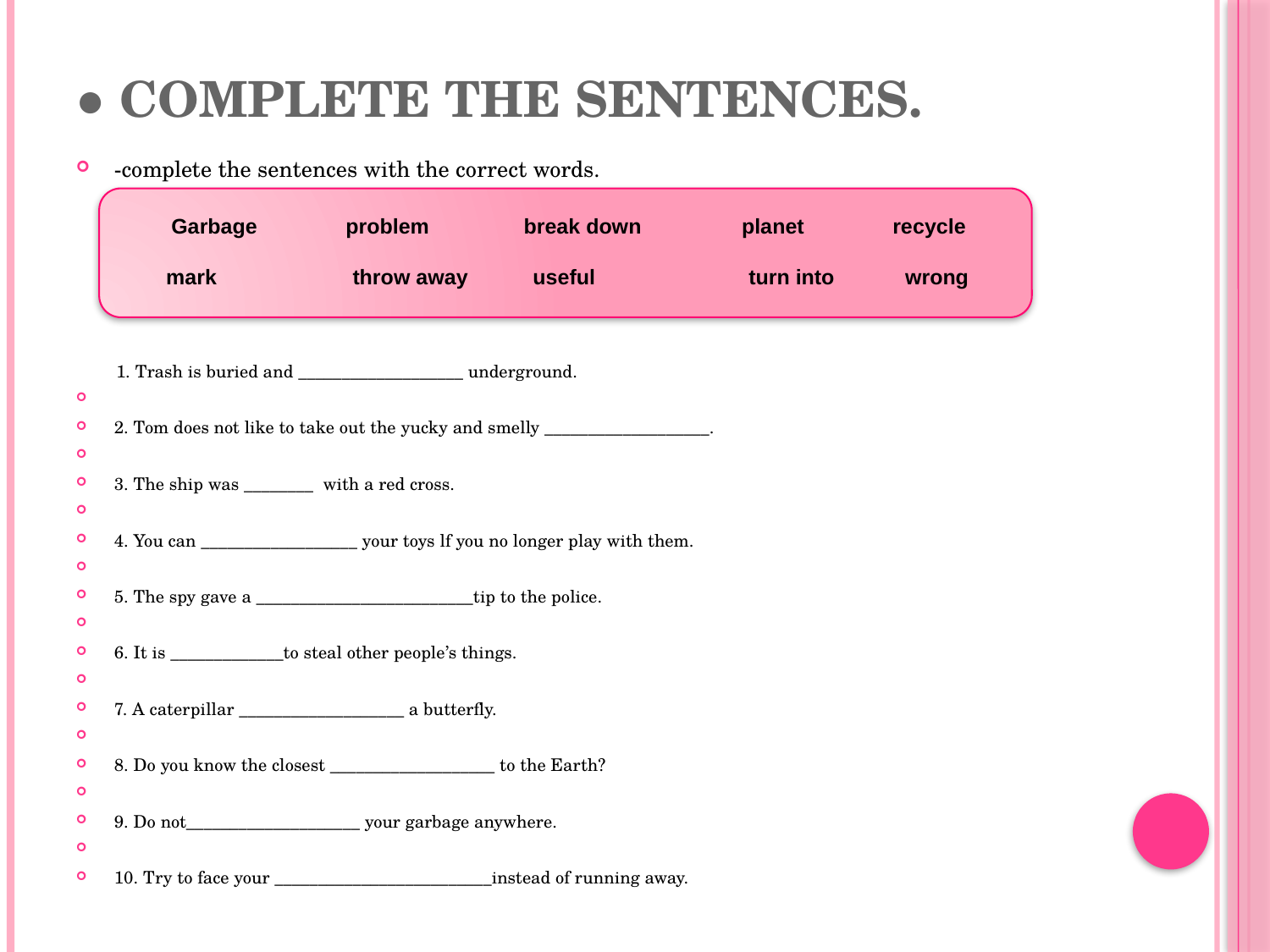

# ● Complete the sentences.
-complete the sentences with the correct words.

          1. Trash is buried and ___________________ underground.

2. Tom does not like to take out the yucky and smelly ___________________.

3. The ship was ________  with a red cross.

4. You can __________________ your toys lf you no longer play with them.

5. The spy gave a _________________________tip to the police.

6. It is _____________to steal other people’s things.

7. A caterpillar ___________________ a butterfly.

8. Do you know the closest ___________________ to the Earth?

9. Do not____________________ your garbage anywhere.

10. Try to face your _________________________instead of running away.

         Garbage               problem                break down                 planet               recycle

 mark                       throw away           useful                          turn into            wrong